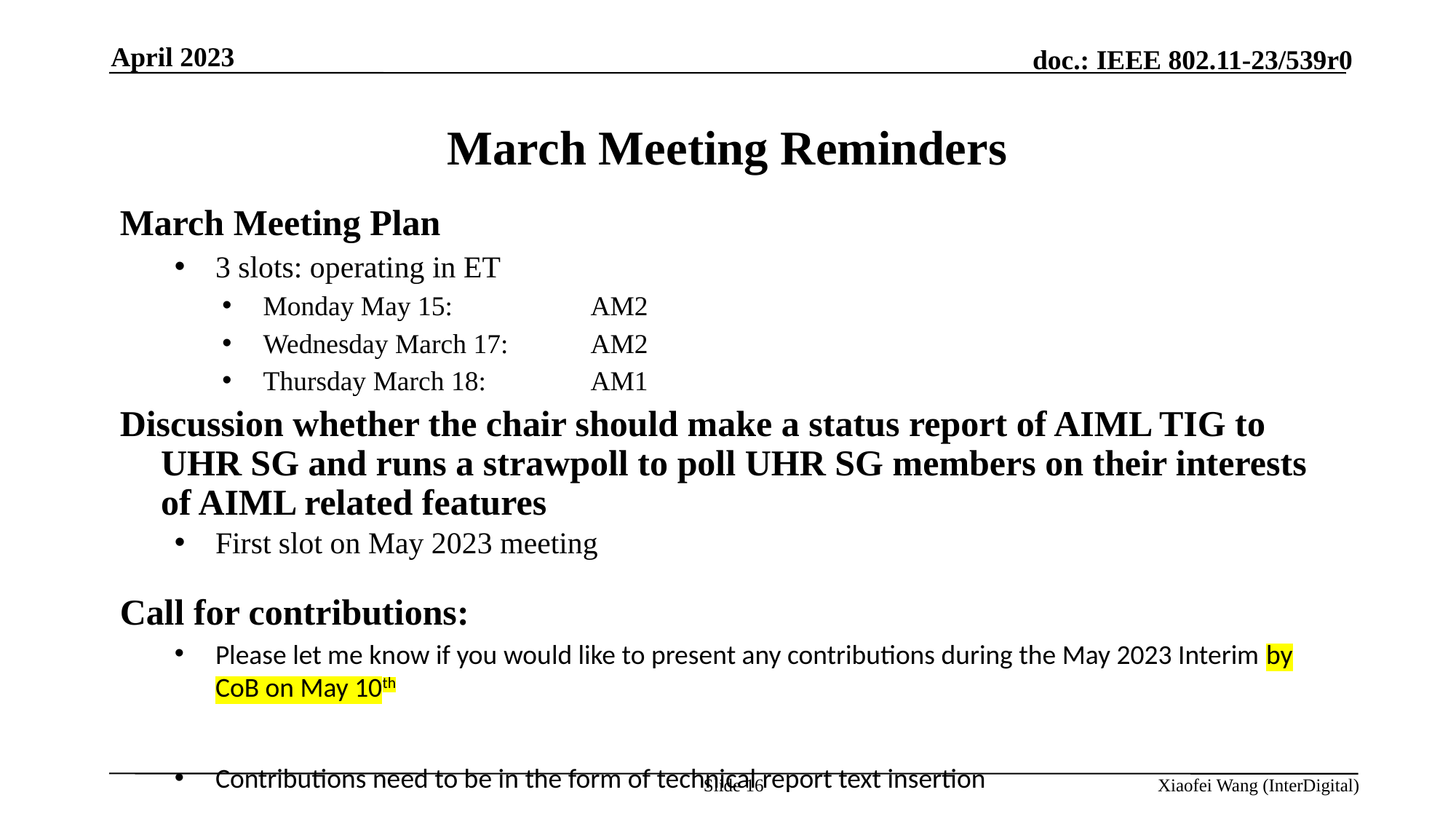

April 2023
# March Meeting Reminders

March Meeting Plan
3 slots: operating in ET
Monday May 15: 		AM2
Wednesday March 17: 	AM2
Thursday March 18: 	AM1
Discussion whether the chair should make a status report of AIML TIG to UHR SG and runs a strawpoll to poll UHR SG members on their interests of AIML related features
First slot on May 2023 meeting

Call for contributions:
Please let me know if you would like to present any contributions during the May 2023 Interim by CoB on May 10th

Contributions need to be in the form of technical report text insertion

Slide 16
Xiaofei Wang (InterDigital)